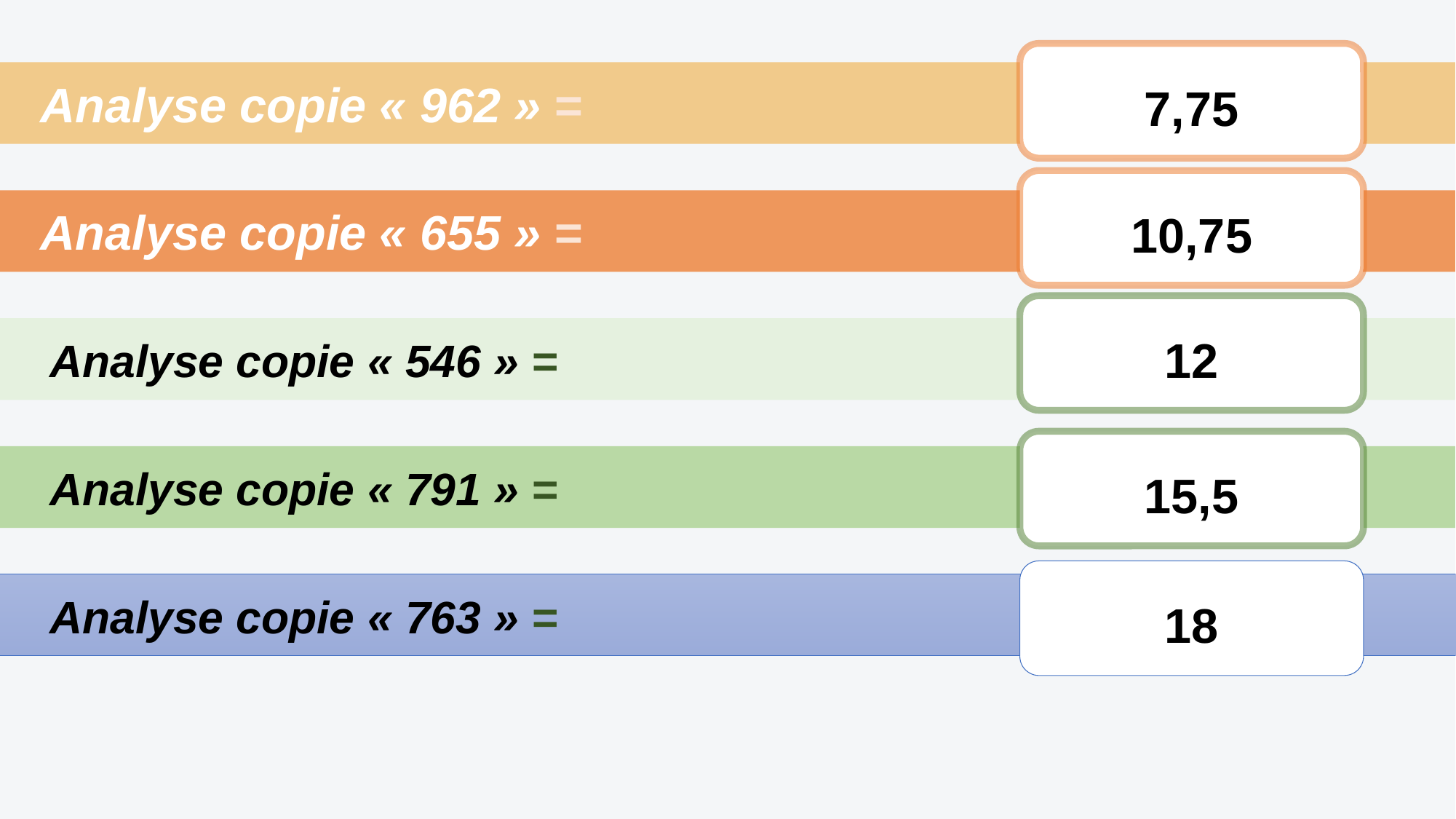

7,75
#
    Analyse copie « 962 » =
10,75
    Analyse copie « 655 » =
12
     Analyse copie « 546 » =
15,5
     Analyse copie « 791 » =
18
     Analyse copie « 763 » =